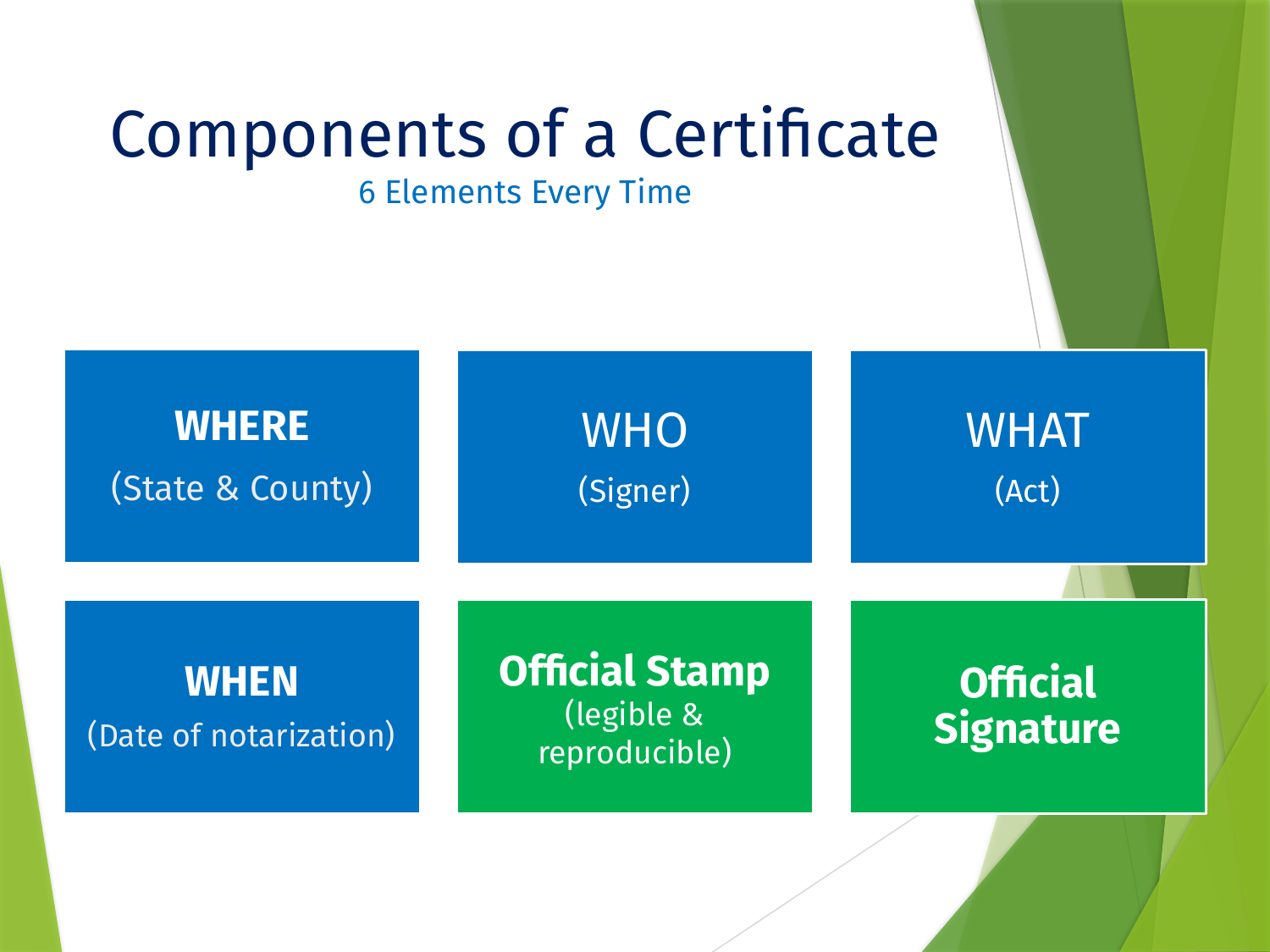

# Components of a Certificate 6 Elements Every Time
WHERE
(State & County)
WHO
(Signer)
WHAT
(Act)
WHEN
(Date of notarization)
Official Stamp
(legible & reproducible)
Official Signature